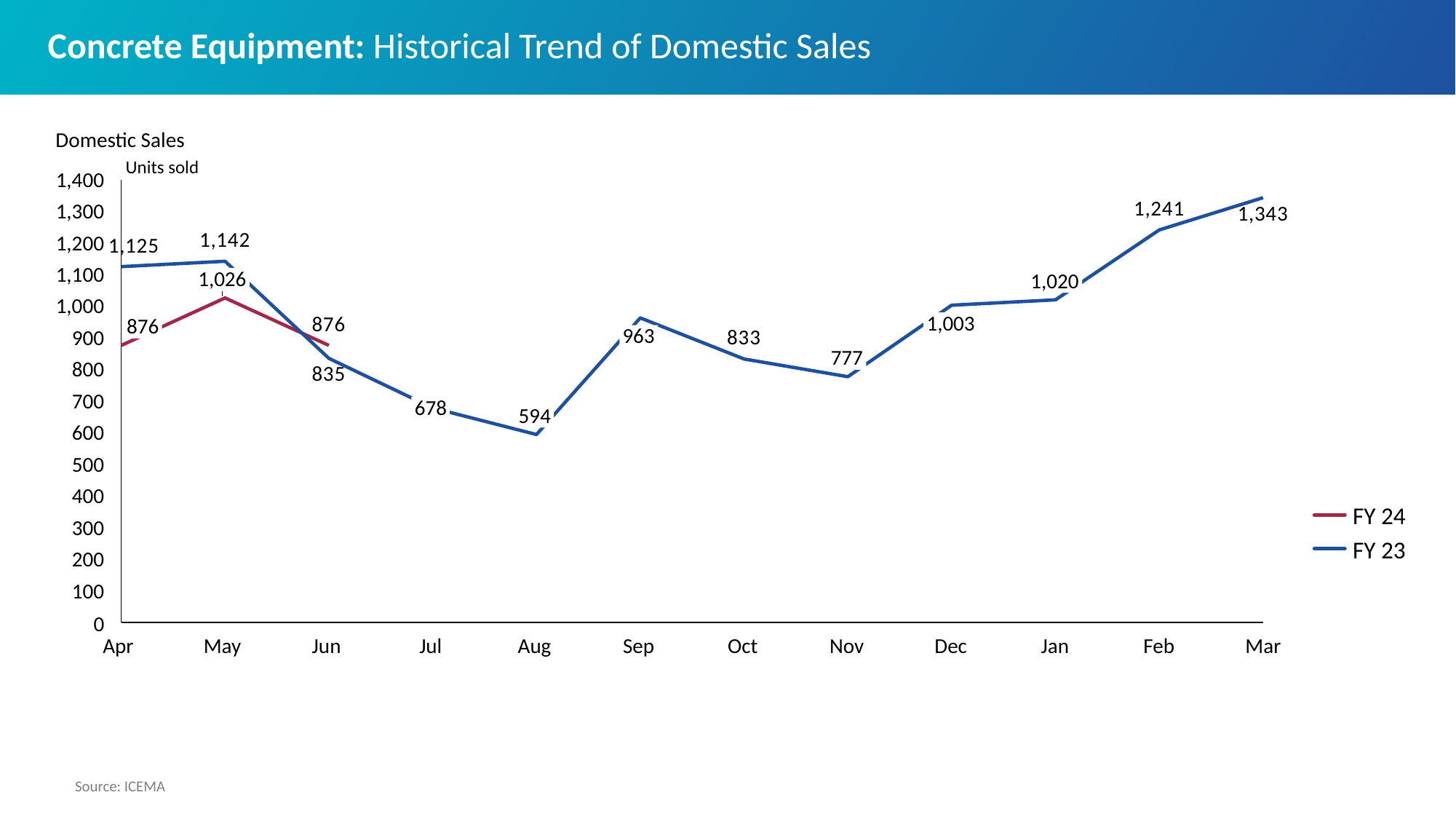

# Concrete Equipment: Historical Trend of Domestic Sales
Domestic Sales
Units sold
1,400

### Chart

| Category |  |  |
|---|---|---|
1,300
1,200
1,100
1,026
1,020
1,000
1,003
876
963
900
777
800
700
678
594
600
500
400
FY 24
300
FY 23
200
100
0
Apr
May
Jun
Jul
Aug
Sep
Oct
Nov
Dec
Jan
Feb
Mar
Source: ICEMA